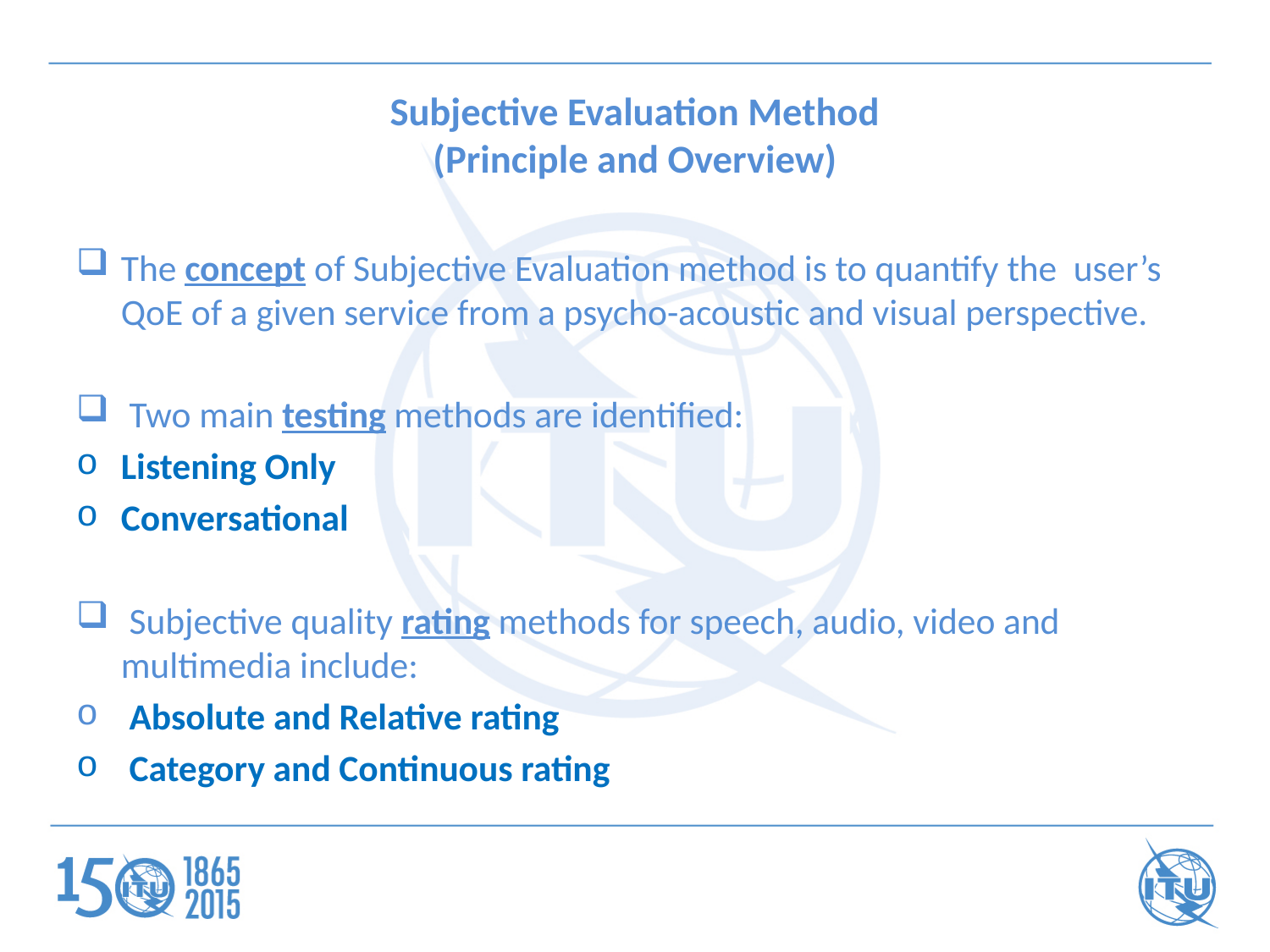

# Subjective Evaluation Method (Principle and Overview)
The concept of Subjective Evaluation method is to quantify the  user’s QoE of a given service from a psycho-acoustic and visual perspective.

 Two main testing methods are identified:
Listening Only
Conversational

 Subjective quality rating methods for speech, audio, video and multimedia include:
 Absolute and Relative rating
 Category and Continuous rating